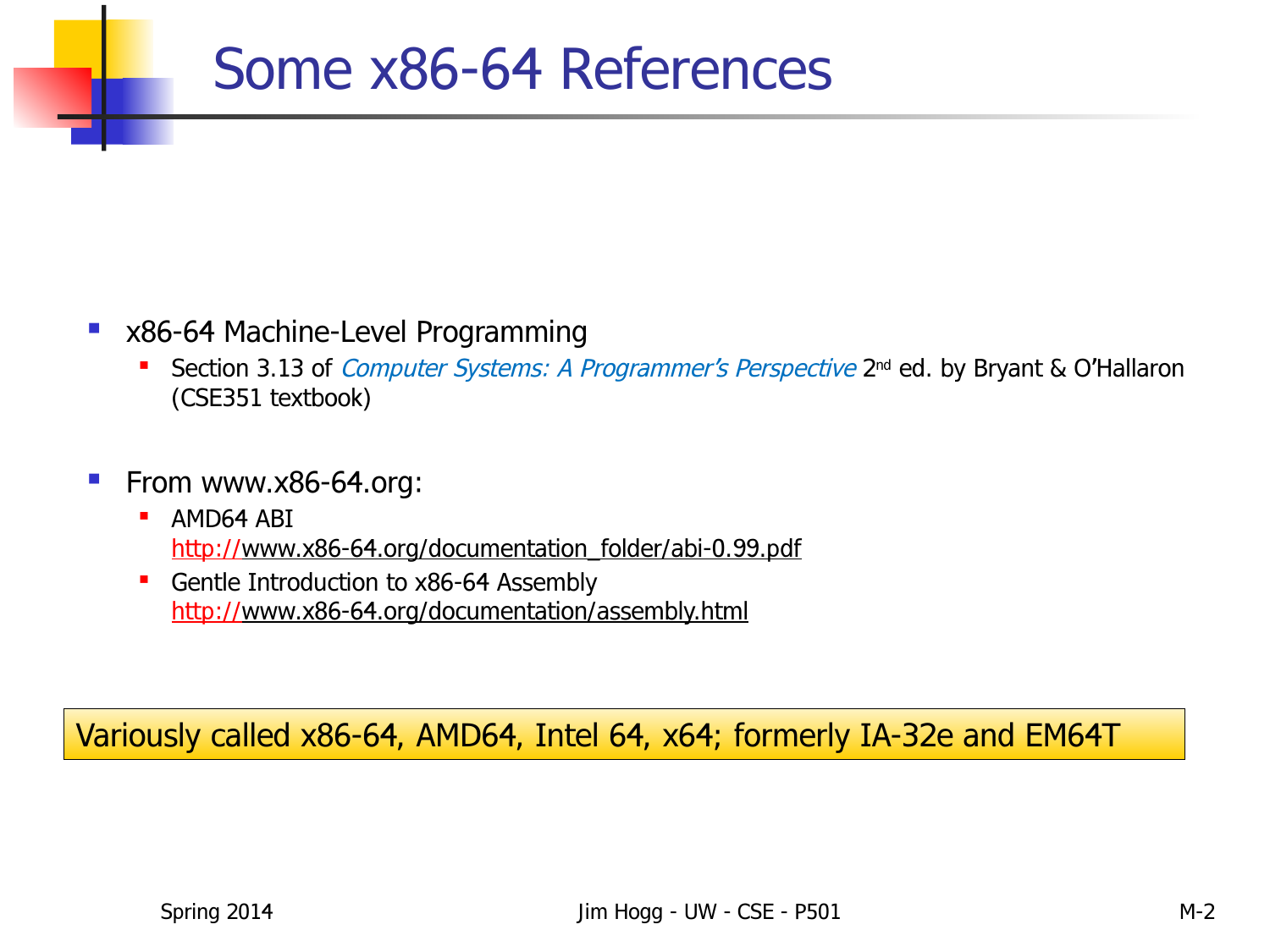

# Some x86-64 References
x86-64 Machine-Level Programming
Section 3.13 of Computer Systems: A Programmer’s Perspective 2nd ed. by Bryant & O’Hallaron (CSE351 textbook)

From www.x86-64.org:
AMD64 ABI
http://www.x86-64.org/documentation_folder/abi-0.99.pdf
Gentle Introduction to x86-64 Assembly
http://www.x86-64.org/documentation/assembly.html

Variously called x86-64, AMD64, Intel 64, x64; formerly IA-32e and EM64T
Spring 2014
Jim Hogg - UW - CSE - P501
M-2